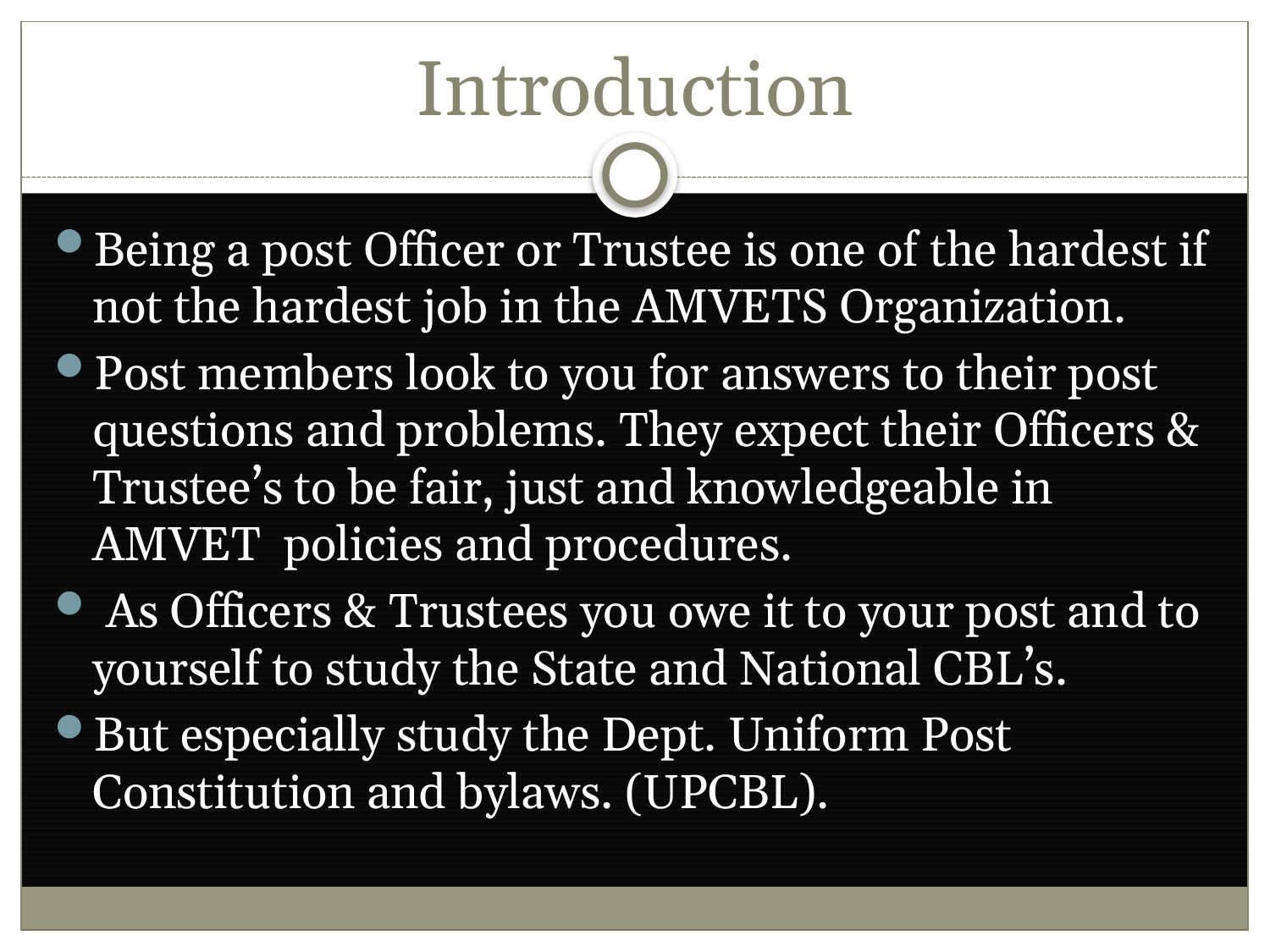

# Introduction
Being a post Officer or Trustee is one of the hardest if not the hardest job in the AMVETS Organization.
Post members look to you for answers to their post questions and problems. They expect their Officers & Trustee’s to be fair, just and knowledgeable in AMVET  policies and procedures.
 As Officers & Trustees you owe it to your post and to yourself to study the State and National CBL’s.
But especially study the Dept. Uniform Post Constitution and bylaws. (UPCBL).